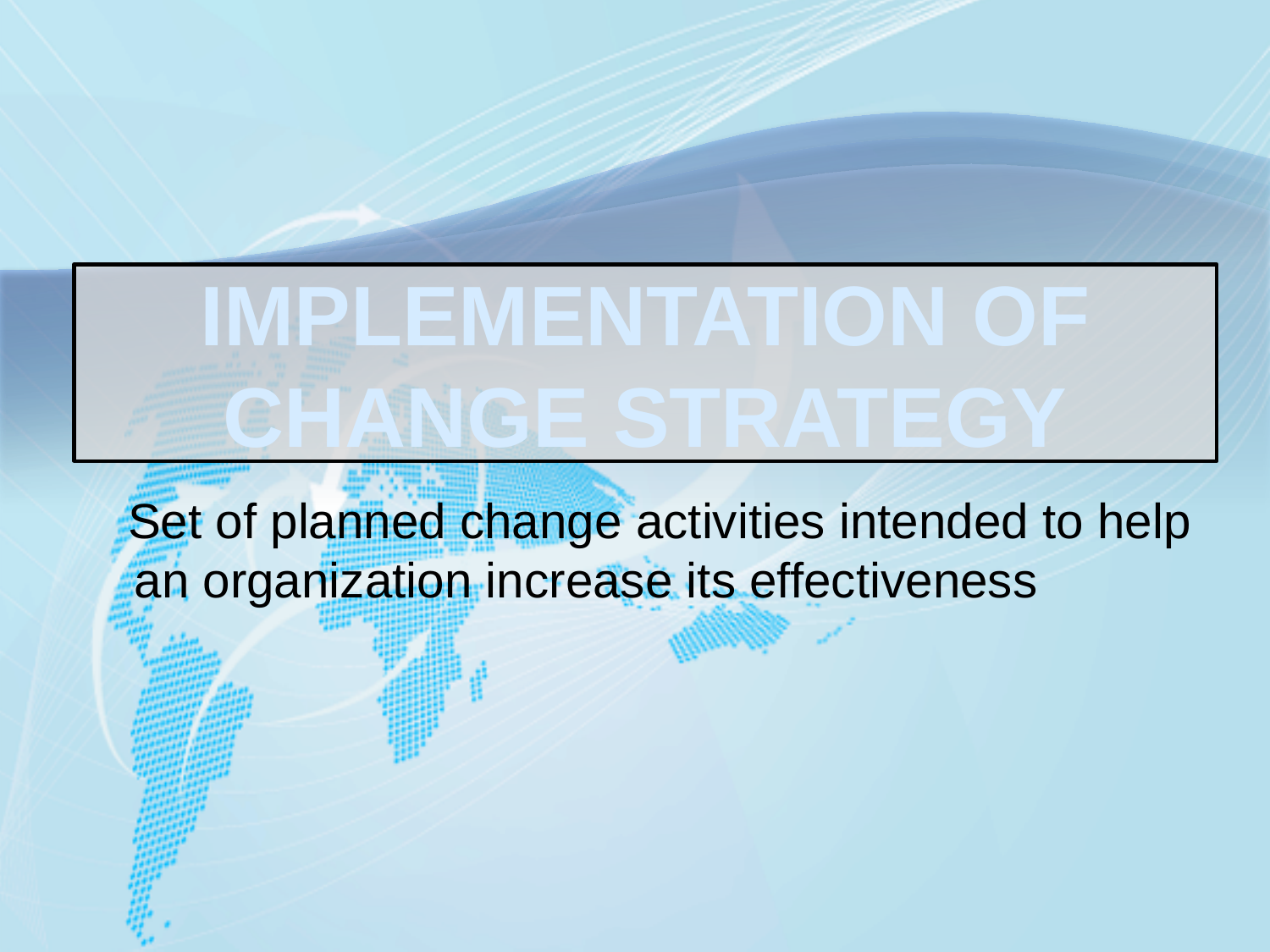

IMPLEMENTATION OF CHANGE STRATEGY
   Set of planned change activities intended to help an organization increase its effectiveness